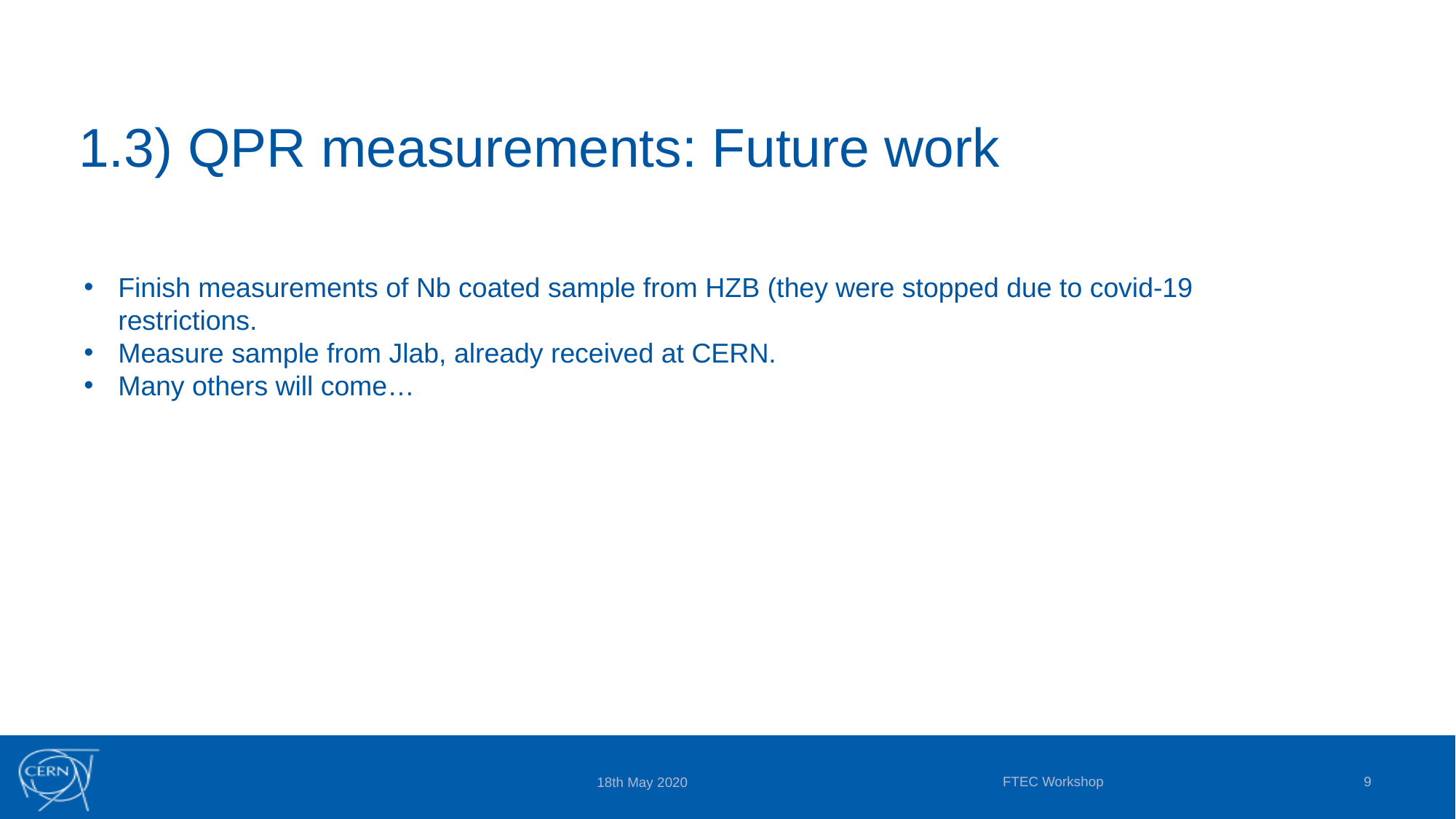

# 1.3) QPR measurements: Future work
Finish measurements of Nb coated sample from HZB (they were stopped due to covid-19 restrictions.
Measure sample from Jlab, already received at CERN.
Many others will come…
FTEC Workshop
9
18th May 2020